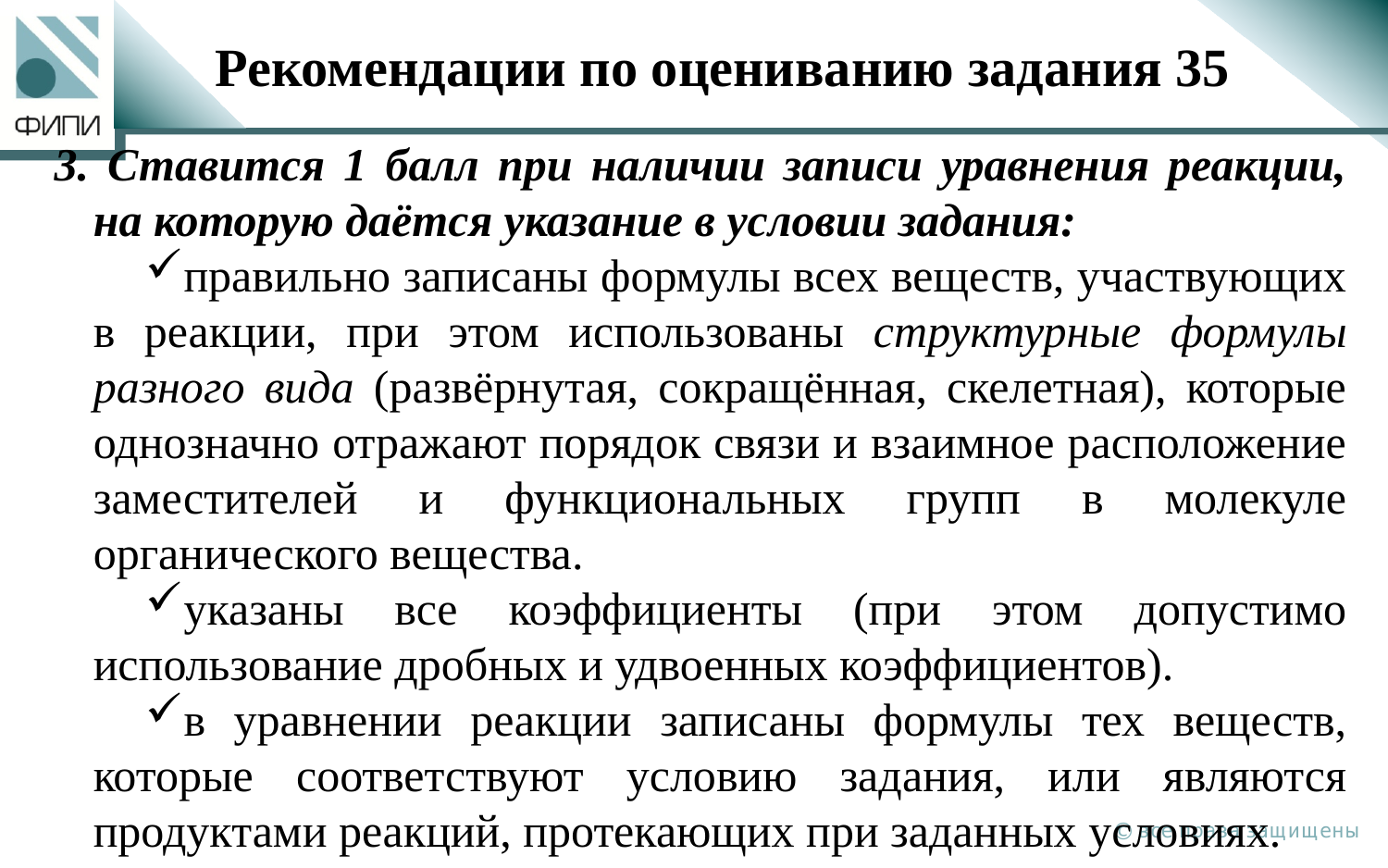

# Рекомендации по оцениванию задания 35
3. Ставится 1 балл при наличии записи уравнения реакции, на которую даётся указание в условии задания:
правильно записаны формулы всех веществ, участвующих в реакции, при этом использованы структурные формулы разного вида (развёрнутая, сокращённая, скелетная), которые однозначно отражают порядок связи и взаимное расположение заместителей и функциональных групп в молекуле органического вещества.
указаны все коэффициенты (при этом допустимо использование дробных и удвоенных коэффициентов).
в уравнении реакции записаны формулы тех веществ, которые соответствуют условию задания, или являются продуктами реакций, протекающих при заданных условиях.